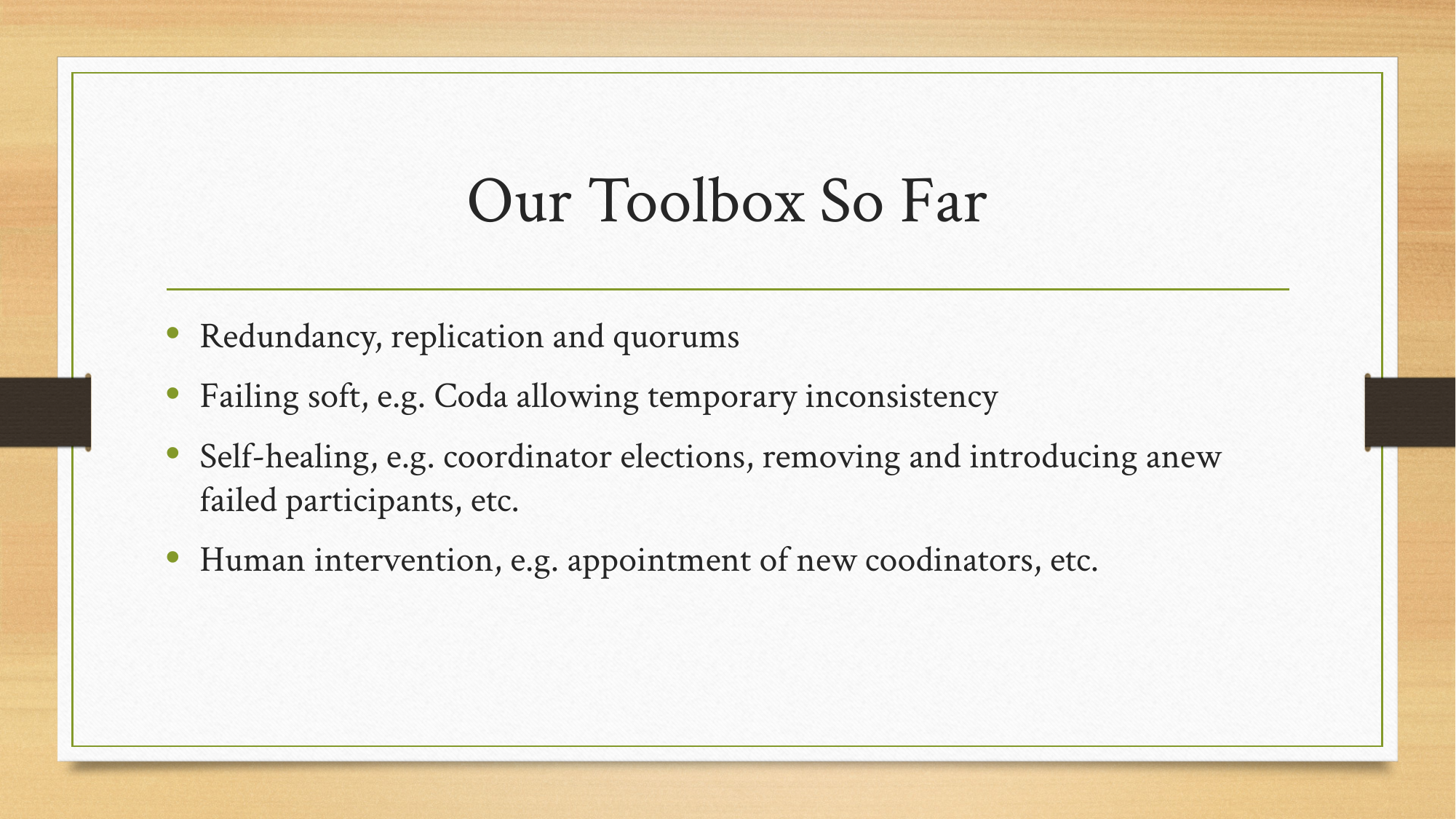

# Our Toolbox So Far
Redundancy, replication and quorums
Failing soft, e.g. Coda allowing temporary inconsistency
Self-healing, e.g. coordinator elections, removing and introducing anew failed participants, etc.
Human intervention, e.g. appointment of new coodinators, etc.